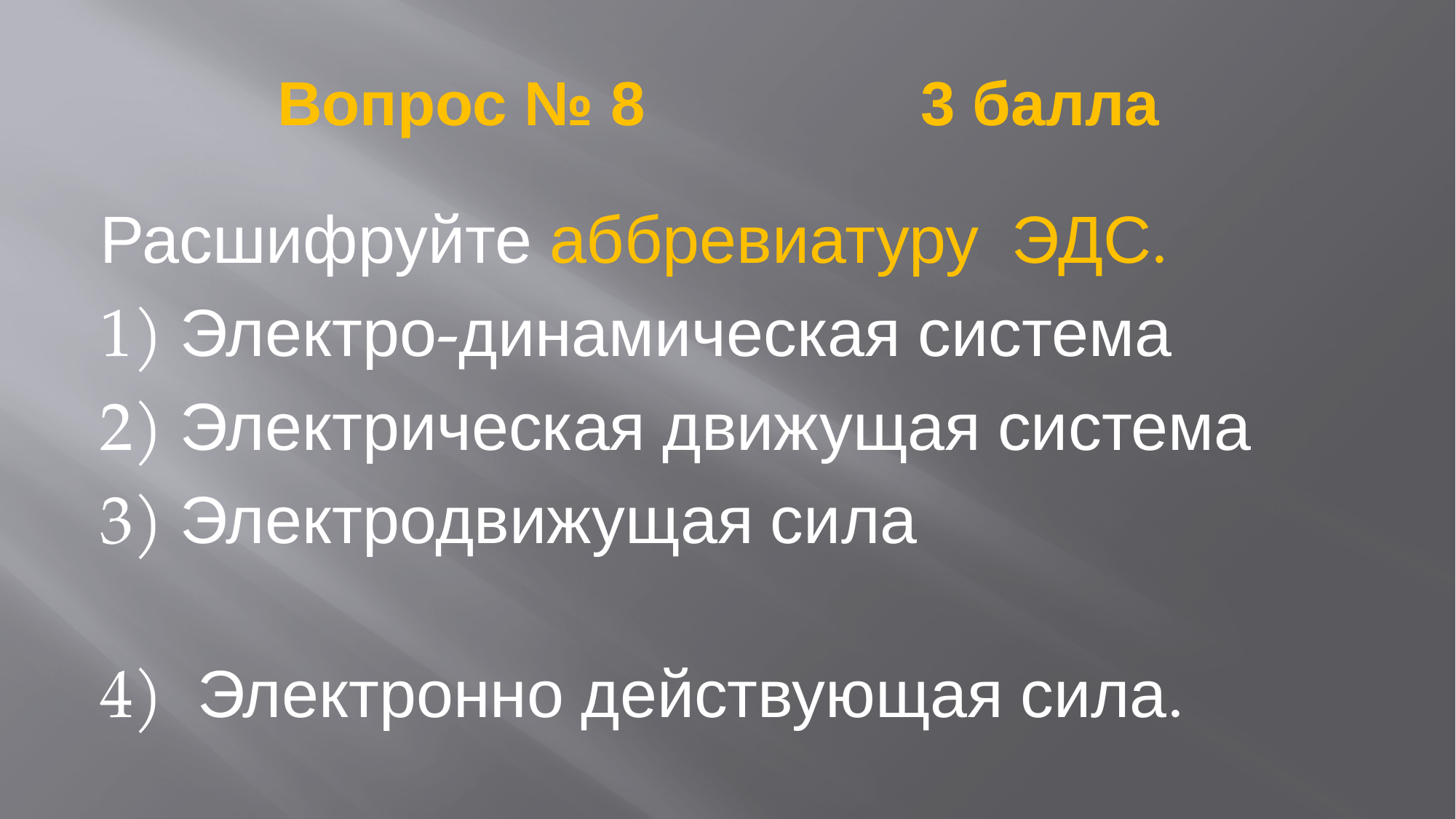

# Вопрос № 8                3 балла
Расшифруйте аббревиатуру  ЭДС.
1) Электро-динамическая система
2) Электрическая движущая система
3) Электродвижущая сила
4)  Электронно действующая сила.